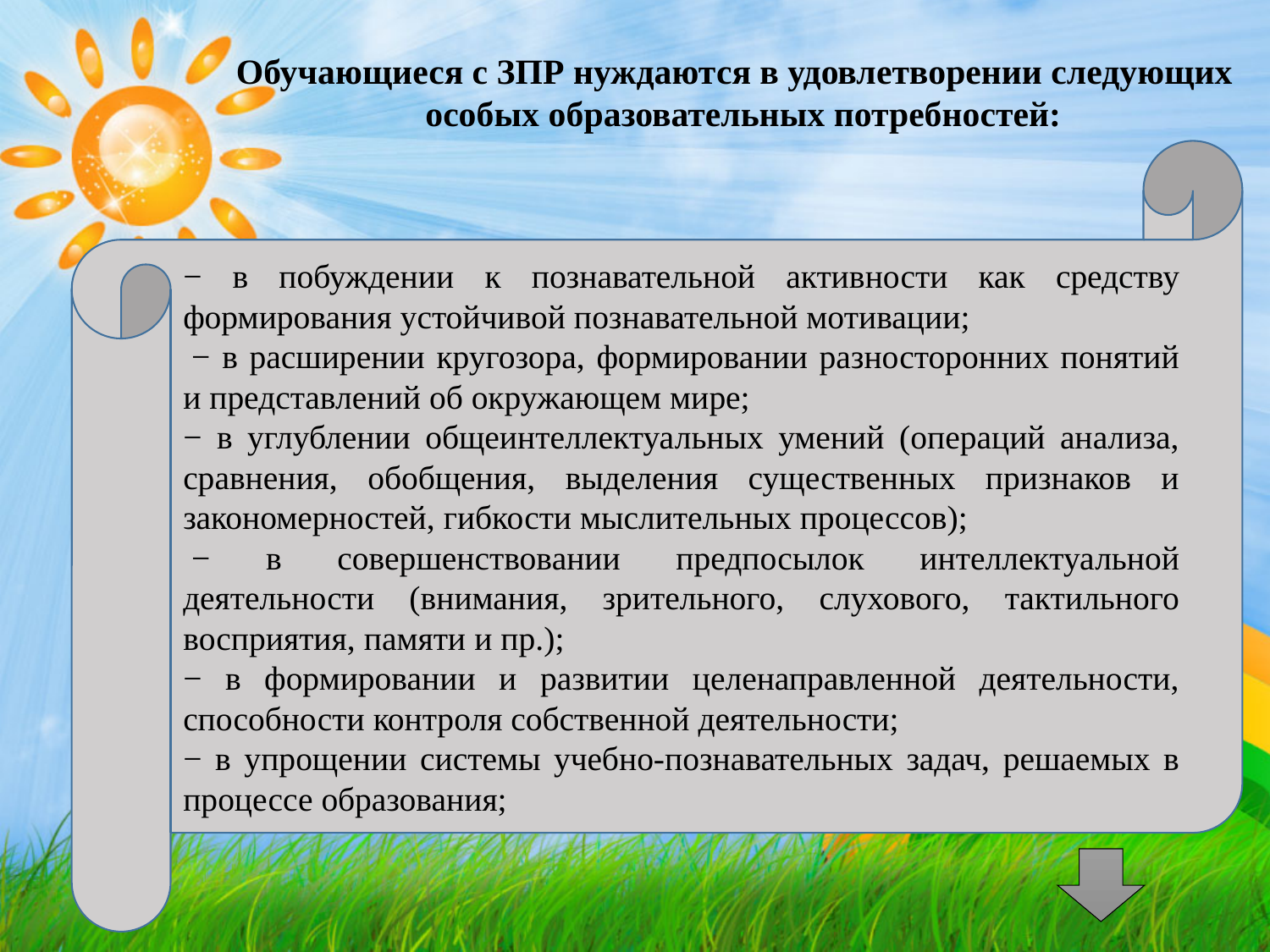

Обучающиеся с ЗПР нуждаются в удовлетворении следующих
особых образовательных потребностей:
− в побуждении к познавательной активности как средству формирования устойчивой познавательной мотивации;
 − в расширении кругозора, формировании разносторонних понятий и представлений об окружающем мире;
− в углублении общеинтеллектуальных умений (операций анализа, сравнения, обобщения, выделения существенных признаков и закономерностей, гибкости мыслительных процессов);
 − в совершенствовании предпосылок интеллектуальной деятельности (внимания, зрительного, слухового, тактильного восприятия, памяти и пр.);
− в формировании и развитии целенаправленной деятельности, способности контроля собственной деятельности;
− в упрощении системы учебно-познавательных задач, решаемых в процессе образования;